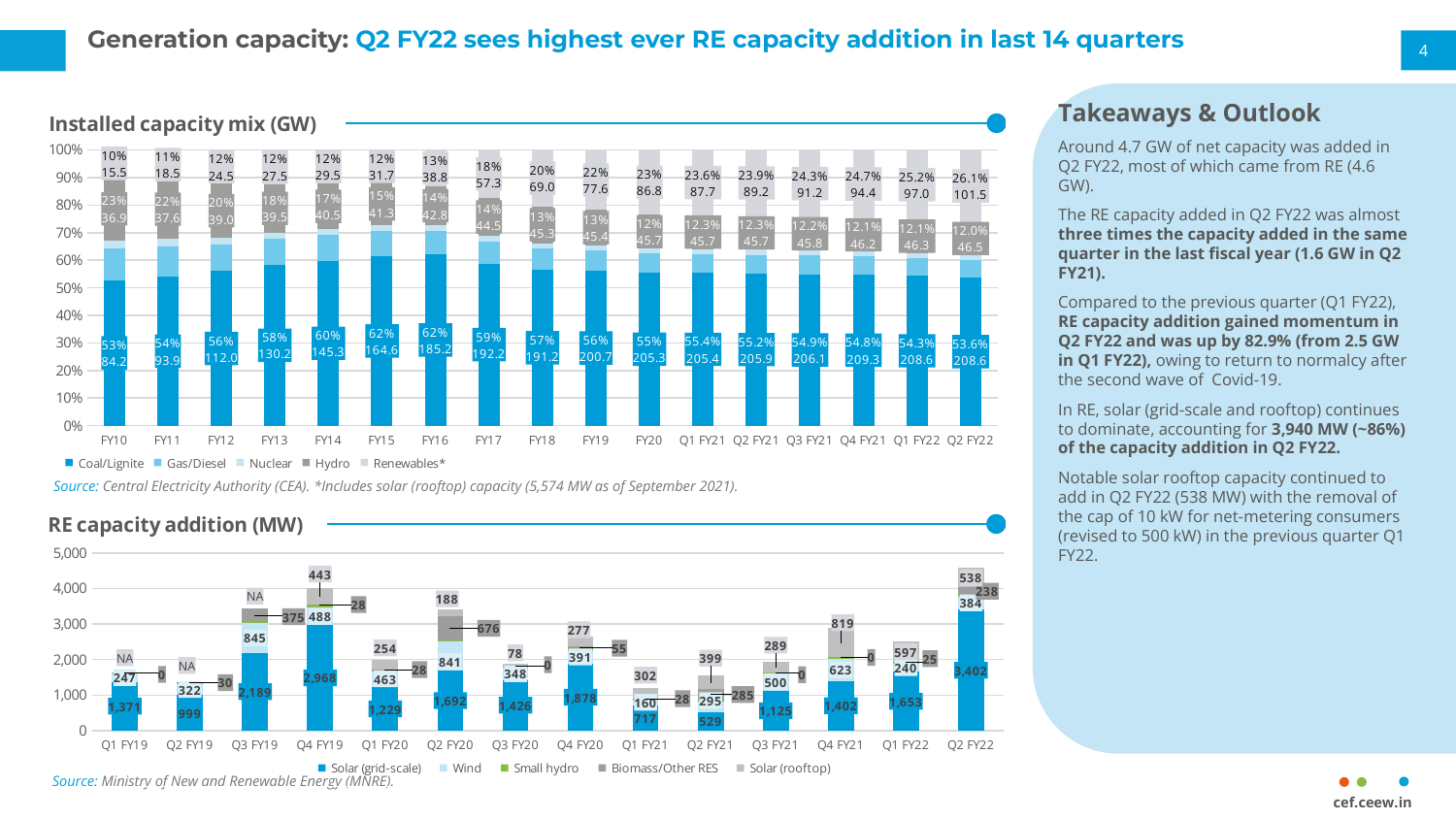

# Generation capacity: Q2 FY22 sees highest ever RE capacity addition in last 14 quarters
4
Takeaways & Outlook
Around 4.7 GW of net capacity was added in Q2 FY22, most of which came from RE (4.6 GW).
The RE capacity added in Q2 FY22 was almost three times the capacity added in the same quarter in the last fiscal year (1.6 GW in Q2 FY21).
Compared to the previous quarter (Q1 FY22), RE capacity addition gained momentum in Q2 FY22 and was up by 82.9% (from 2.5 GW in Q1 FY22), owing to return to normalcy after the second wave of  Covid-19.
In RE, solar (grid-scale and rooftop) continues to dominate, accounting for 3,940 MW (~86%) of the capacity addition in Q2 FY22.
Notable solar rooftop capacity continued to add in Q2 FY22 (538 MW) with the removal of the cap of 10 kW for net-metering consumers (revised to 500 kW) in the previous quarter Q1 FY22.

### Chart: Installed capacity mix (GW)

| Category | Coal/Lignite | Gas/Diesel | Nuclear | Hydro | Renewables* |
|---|---|---|---|---|---|
| FY10 | 84.19838 | 18.2556 | 4.56 | 36.8634 | 15.52111 |
| FY11 | 93.91838 | 18.9061 | 4.78 | 37.5674 | 18.45452 |
| FY12 | 112.02238 | 19.5808 | 4.78 | 38.9904 | 24.50345 |
| FY13 | 130.22089 | 21.3096 | 4.78 | 39.4914 | 27.54171 |
| FY14 | 145.27339 | 22.9816 | 4.78 | 40.531 | 29.46255 |
| FY15 | 164.63588000000001 | 24.261900000000004 | 5.78 | 41.26743 | 31.69214 |
| FY16 | 185.17288 | 25.50216 | 5.78 | 42.78342 | 38.82151 |
| FY17 | 192.16288 | 26.16701 | 6.78 | 44.47842 | 57.26023 |
| FY18 | 191.1715 | 25.73509 | 6.78 | 45.29342 | 69.02239 |
| FY19 | 200.7045 | 25.57485 | 6.78 | 45.39922 | 77.64163 |
| FY20 | 205.3445 | 25.465069999999997 | 6.78 | 45.699220000000004 | 86.75919 |
| Q1 FY21 | 205.4045 | 25.501219999999996 | 6.78 | 45.699220000000004 | 87.66919 |
| Q2 FY21 | 205.8545 | 25.466219999999996 | 6.78 | 45.699220000000004 | 89.22942 |
| Q3 FY21 | 206.1245 | 25.466219999999996 | 6.78 | 45.79822 | 91.15381 |
| Q4 FY21 | 209.2945 | 25.466219999999996 | 6.8 | 46.2 | 94.433785 |
| Q1 FY22 | 208.6245 | 25.433718 | 6.78 | 46.32222 | 96.955505 |
| Q2 FY22 | 208.6145 | 25.409 | 6.78 | 46.51222 | 101.532845 |
Source: Central Electricity Authority (CEA). *Includes solar (rooftop) capacity (5,574 MW as of September 2021).

### Chart: RE capacity addition (MW)

| Category | Solar (grid-scale) | Wind | Small hydro | Biomass/Other RES | Solar (rooftop) |
|---|---|---|---|---|---|
| Q1 FY19 | 1371.3500000000022 | 247.4800000000032 | 7.389999999999418 | 0.0 | 0.0 |
| Q2 FY19 | 998.8299999999981 | 321.61999999999534 | 13.75 | 30.0 | 0.0 |
| Q3 FY19 | 2189.4299999999967 | 844.6699999999983 | 24.25 | 375.2000000000007 | 0.0 |
| Q4 FY19 | 2968.4500000000007 | 487.8199999999997 | 75.69999999999982 | 27.5 | 442.87 |
| Q1 FY20 | 1228.5400000000009 | 463.15000000000146 | 10.600000000000364 | 28.0 | 253.85 |
| Q2 FY20 | 1692.4599999999991 | 841.1999999999971 | 7.0600000000004 | 676.3099999999995 | 188.089 |
| Q3 FY20 | 1425.8400000000001 | 348.3600000000006 | 36.75 | 0.0 | 77.63 |
| Q4 FY20 | 1878.119999999999 | 390.5699999999997 | 35.599999999999454 | 55.0 | 276.99 |
| Q1 FY21 | 716.6600000000035 | 160.3000000000029 | 5.0 | 28.040000000000873 | 301.55 |
| Q2 FY21 | 529.2700000000004 | 294.59999999999854 | 51.8100000000004 | 285.40999999999985 | 399.13999999999896 |
| Q3 FY21 | 1124.5699999999924 | 500.0 | 10.484999999999673 | 0.0 | 289.3300000000013 |
| Q4 FY21 | 1402.4400000000214 | 623.0 | 36.350000000000364 | 0.0 | 818.9499999999998 |
| Q1 FY22 | 1653.4599999999846 | 239.59999999999854 | 7.0 | 25.0 | 596.6599999999999 |
| Q2 FY22 | 3401.9300000000003 | 383.8000000000029 | 16.0 | 237.89000000000124 | 537.7200000000003 |
Source: Ministry of New and Renewable Energy (MNRE).

cef.ceew.in